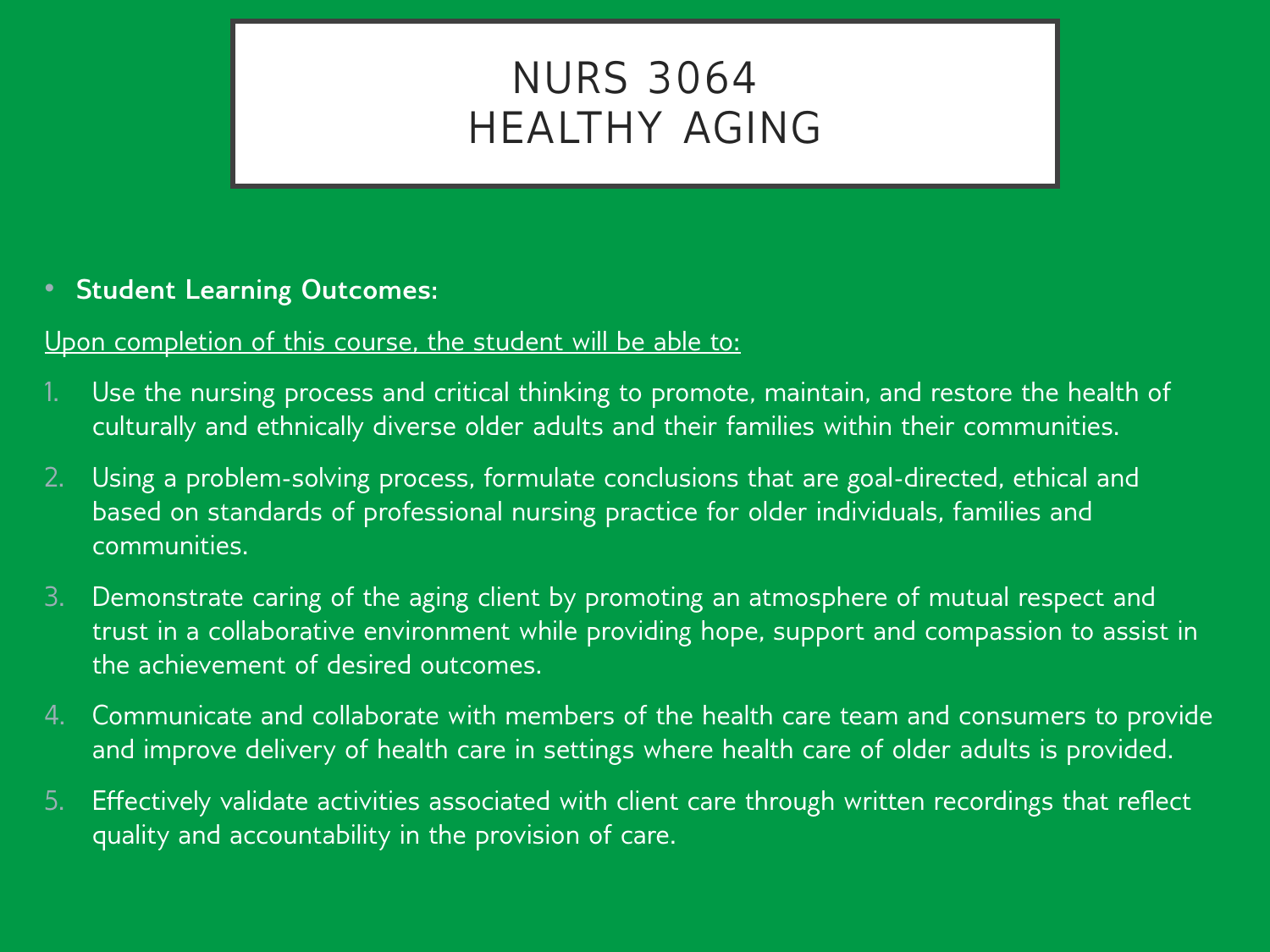

# NURS 3064 Healthy Aging
Student Learning Outcomes:
Upon completion of this course, the student will be able to:
Use the nursing process and critical thinking to promote, maintain, and restore the health of culturally and ethnically diverse older adults and their families within their communities.
Using a problem-solving process, formulate conclusions that are goal-directed, ethical and based on standards of professional nursing practice for older individuals, families and communities.
Demonstrate caring of the aging client by promoting an atmosphere of mutual respect and trust in a collaborative environment while providing hope, support and compassion to assist in the achievement of desired outcomes.
Communicate and collaborate with members of the health care team and consumers to provide and improve delivery of health care in settings where health care of older adults is provided.
Effectively validate activities associated with client care through written recordings that reflect quality and accountability in the provision of care.